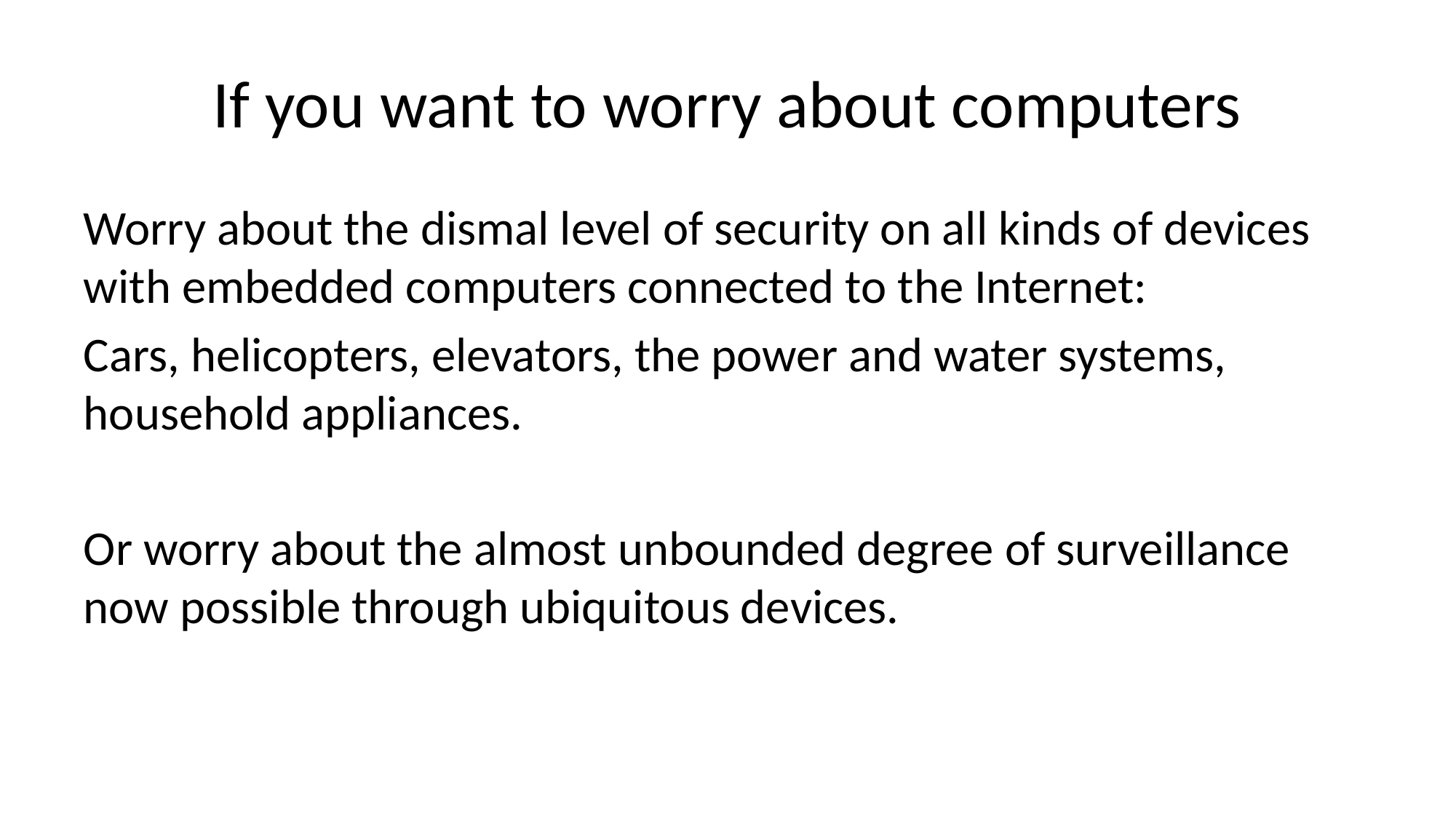

# If you want to worry about computers
Worry about the dismal level of security on all kinds of devices with embedded computers connected to the Internet:
Cars, helicopters, elevators, the power and water systems, household appliances.

Or worry about the almost unbounded degree of surveillance now possible through ubiquitous devices.